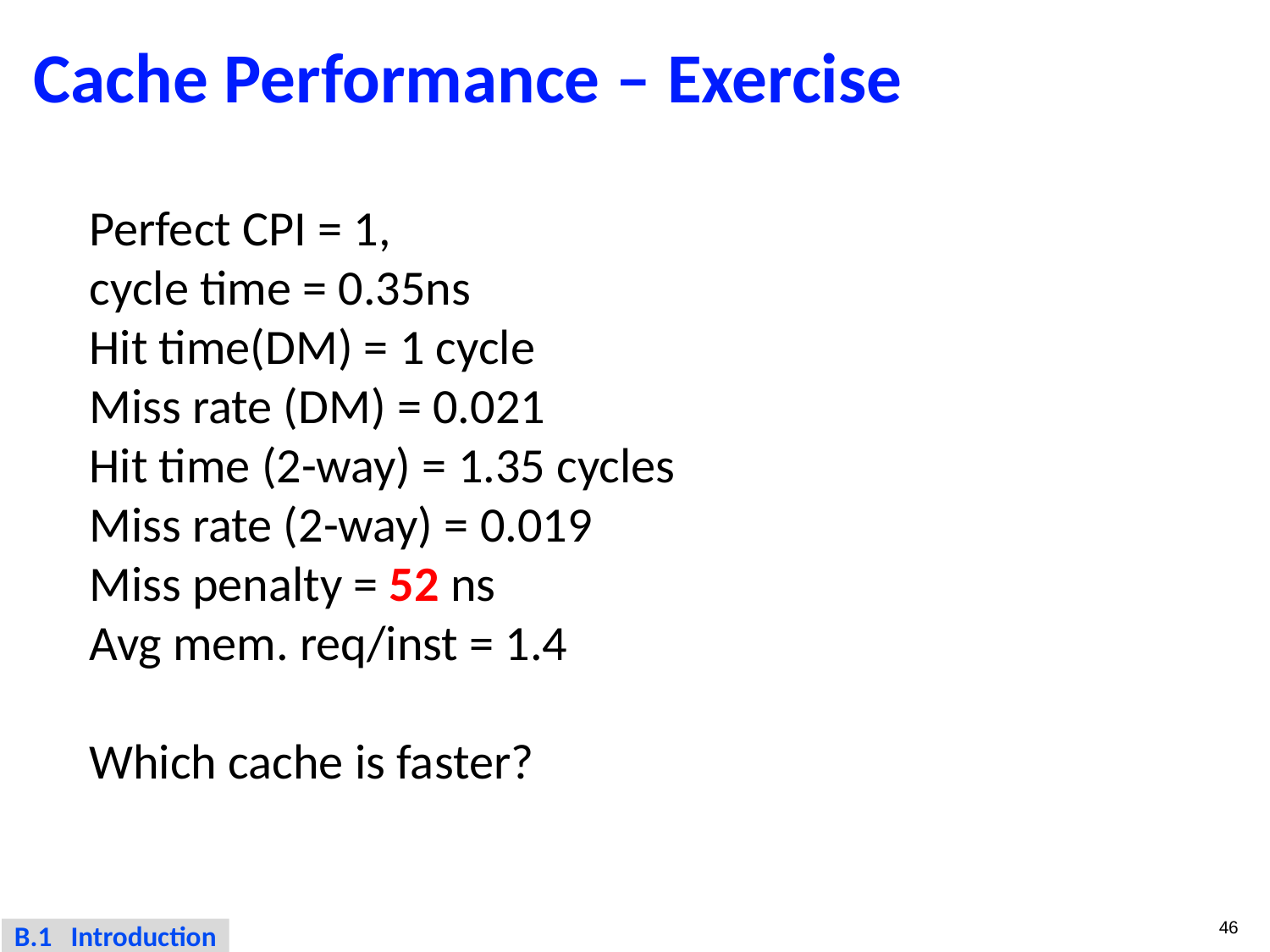

# Cache Performance – Exercise
Perfect CPI = 1,
cycle time = 0.35ns
Hit time(DM) = 1 cycle
Miss rate (DM) = 0.021
Hit time (2-way) = 1.35 cycles
Miss rate (2-way) = 0.019
Miss penalty = 52 ns
Avg mem. req/inst = 1.4

Which cache is faster?
46
B.1   Introduction